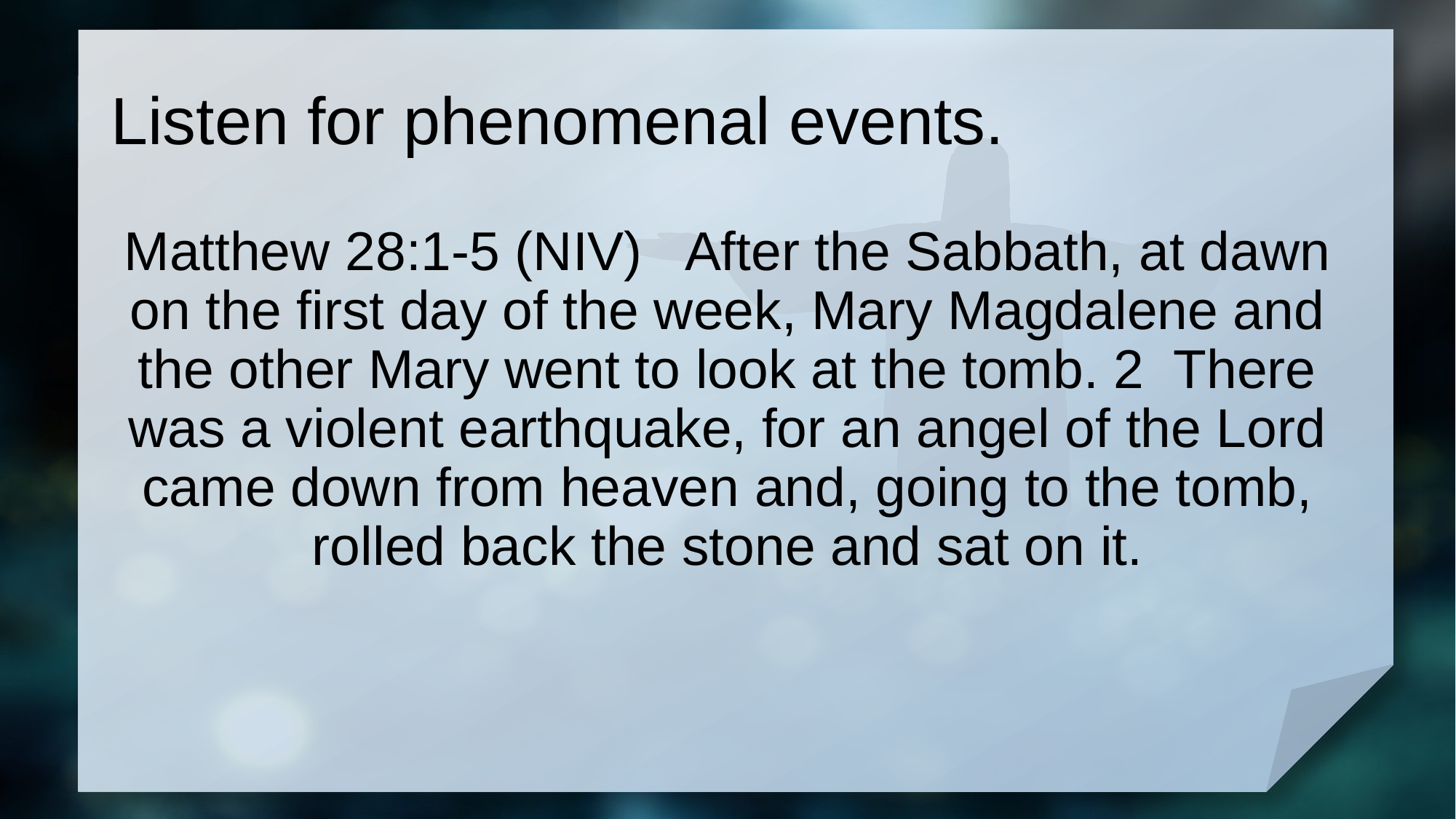

# Listen for phenomenal events.
Matthew 28:1-5 (NIV)   After the Sabbath, at dawn on the first day of the week, Mary Magdalene and the other Mary went to look at the tomb. 2  There was a violent earthquake, for an angel of the Lord came down from heaven and, going to the tomb, rolled back the stone and sat on it.